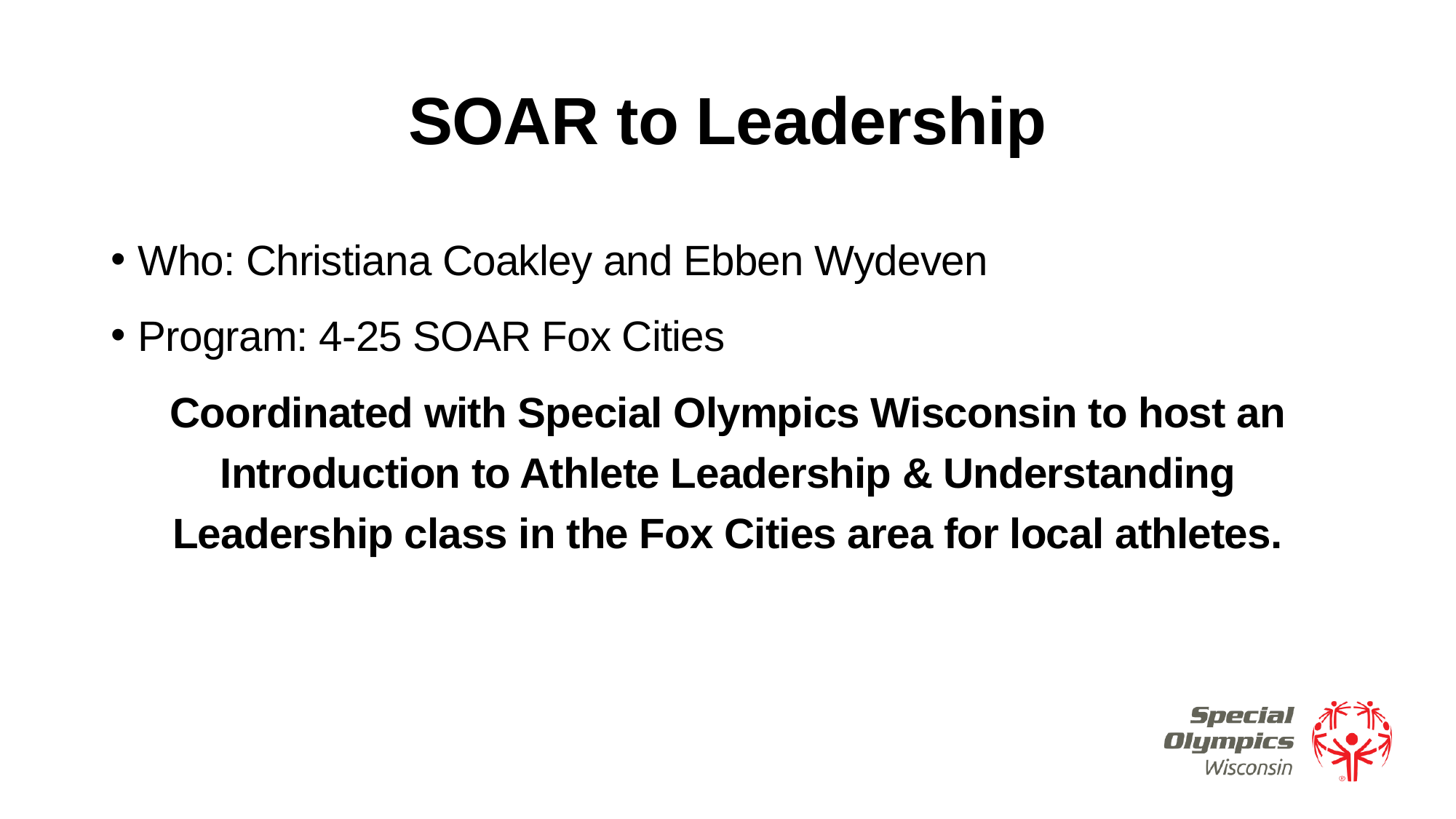

# SOAR to Leadership
Who: Christiana Coakley and Ebben Wydeven
Program: 4-25 SOAR Fox Cities
Coordinated with Special Olympics Wisconsin to host an Introduction to Athlete Leadership & Understanding Leadership class in the Fox Cities area for local athletes.